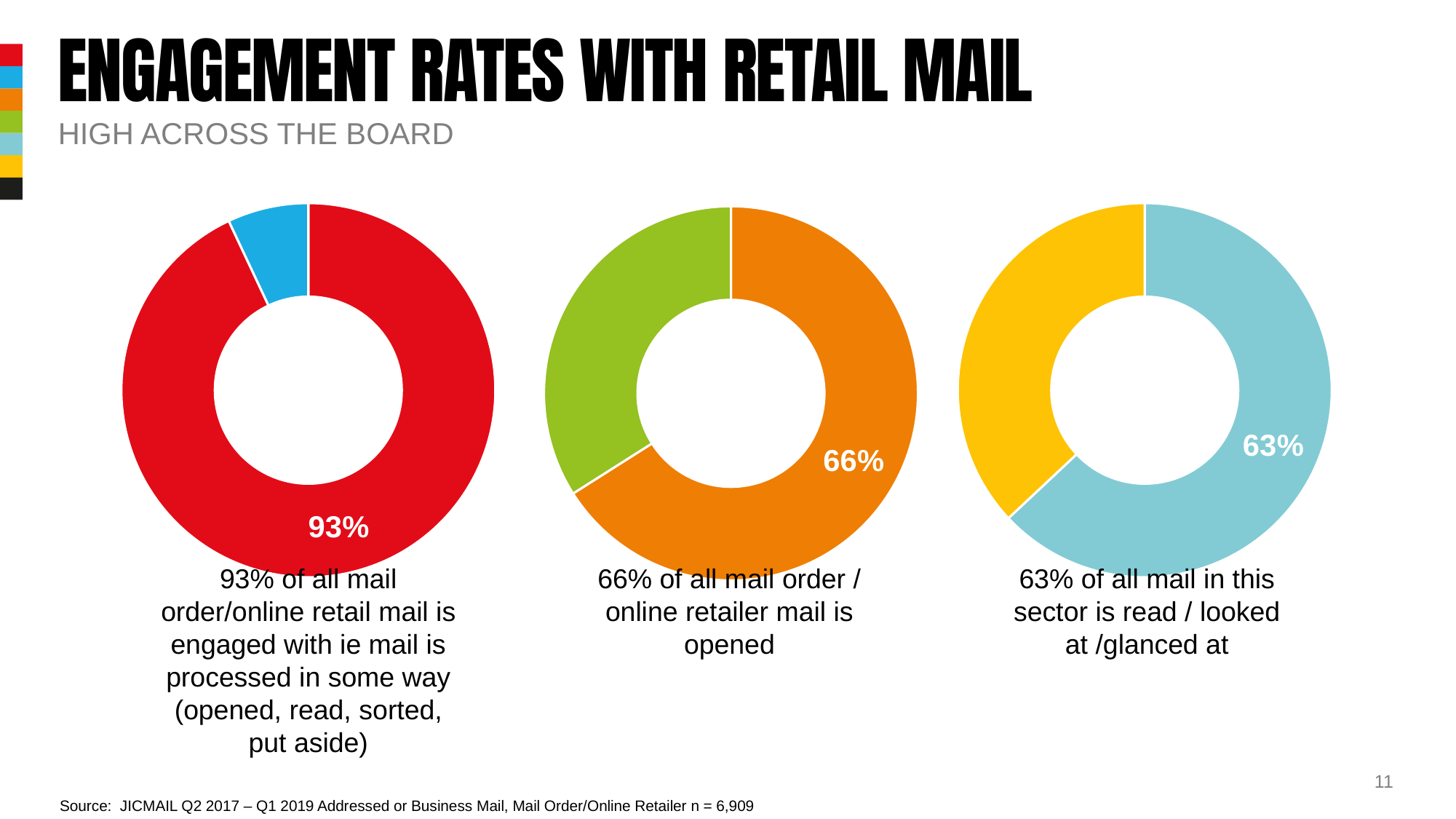

# Engagement rates with retail mail
High across the board

### Chart

| Category | Sales |
|---|---|
|  | 0.93 |
|  | 0.07 |

### Chart

| Category | Sales |
|---|---|
|  | 0.63 |
|  | 0.37 |

### Chart

| Category | Sales |
|---|---|
|  | 0.66 |
|  | 0.34 |
93% of all mail order/online retail mail is engaged with ie mail is processed in some way (opened, read, sorted, put aside)
63% of all mail in this sector is read / looked at /glanced at
66% of all mail order / online retailer mail is opened
11
Source:  JICMAIL Q2 2017 – Q1 2019 Addressed or Business Mail, Mail Order/Online Retailer n = 6,909